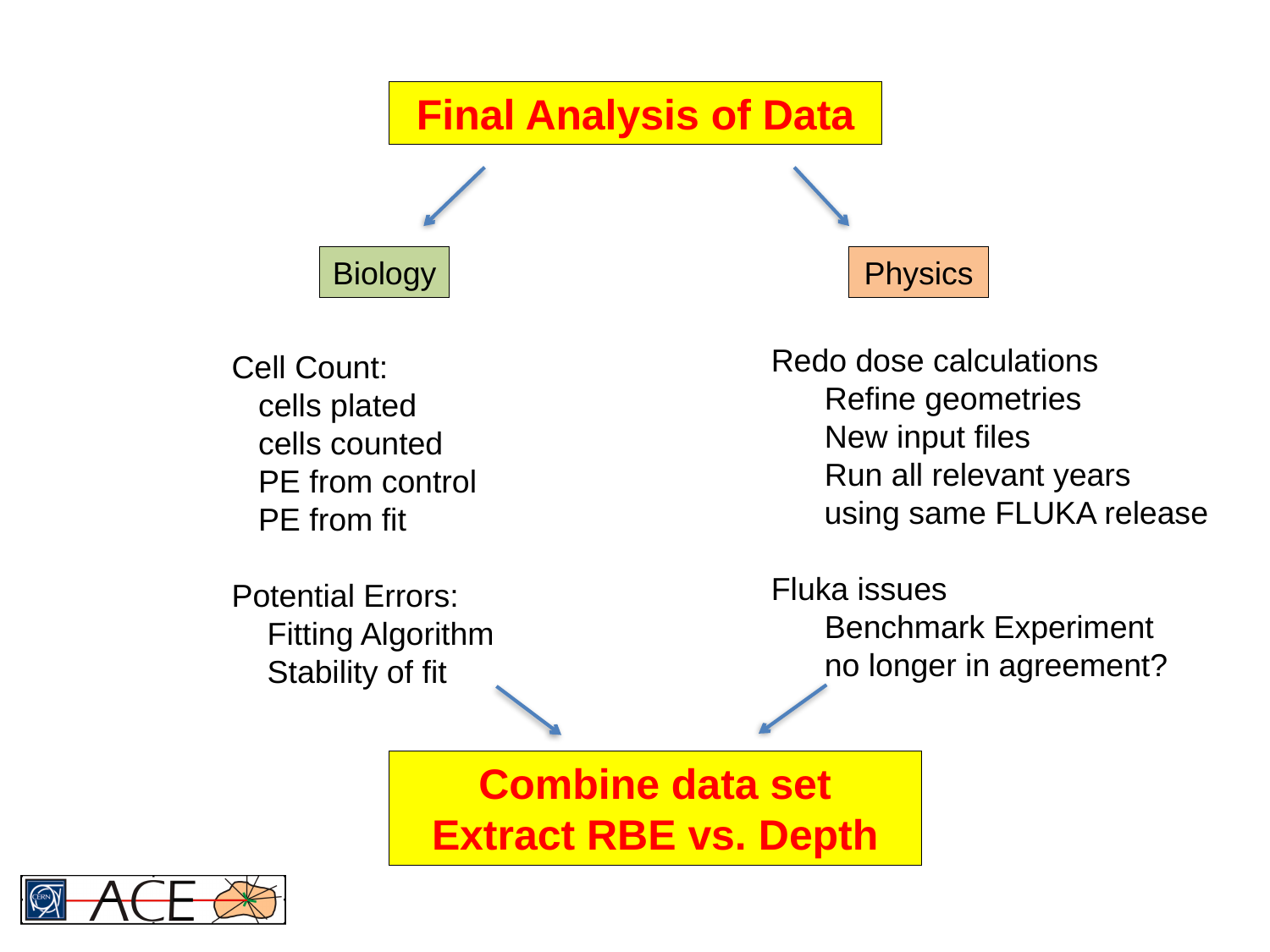

Final Analysis of Data
Biology
Physics
Redo dose calculations
      Refine geometries
      New input files
      Run all relevant years
      using same FLUKA release

Fluka issues
      Benchmark Experiment
      no longer in agreement?
Cell Count:
   cells plated
   cells counted
   PE from control
   PE from fit

Potential Errors:
    Fitting Algorithm
    Stability of fit
Combine data set
Extract RBE vs. Depth